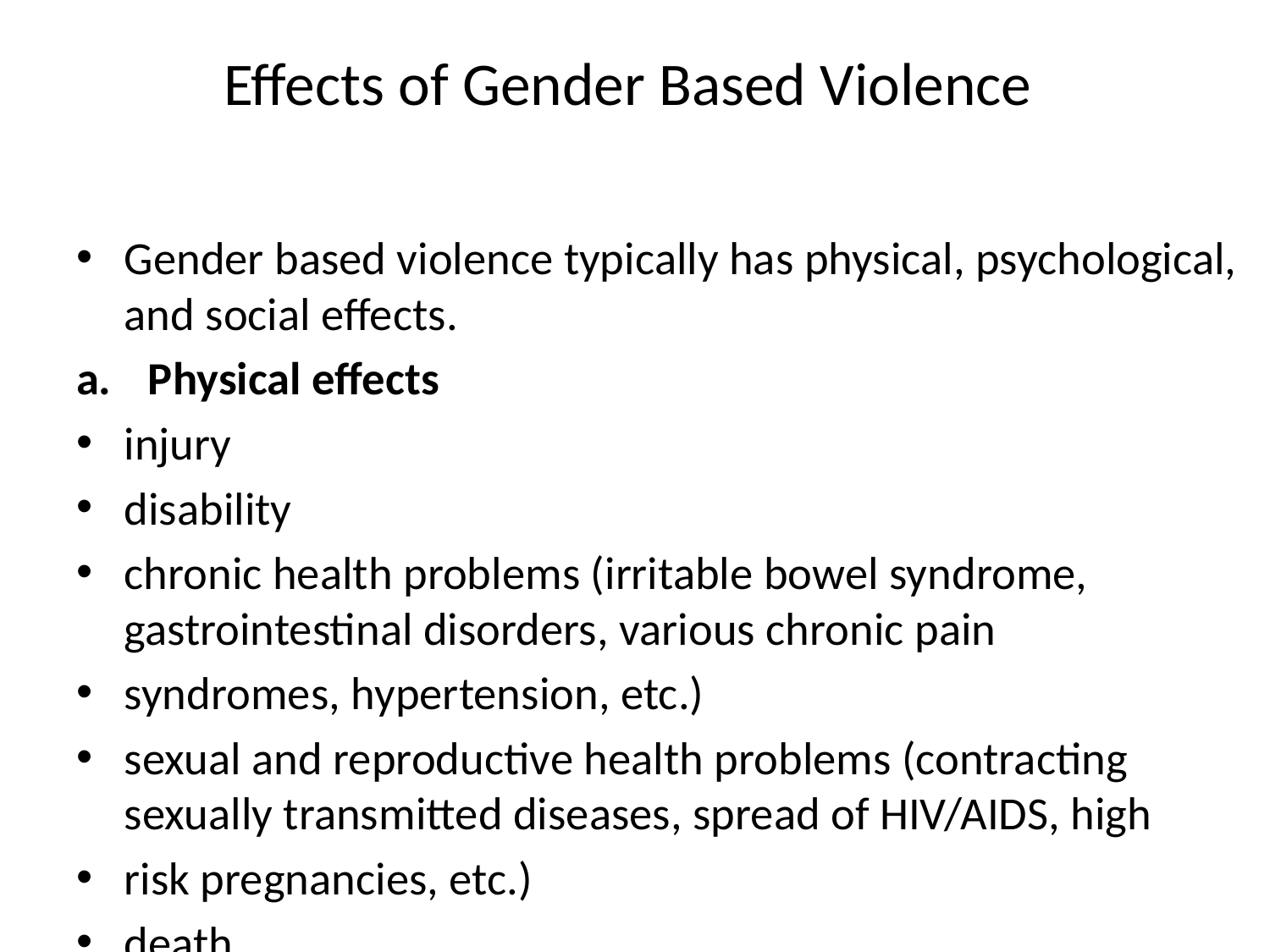

# Effects of Gender Based Violence
Gender based violence typically has physical, psychological, and social effects.
Physical effects
injury
disability
chronic health problems (irritable bowel syndrome, gastrointestinal disorders, various chronic pain
syndromes, hypertension, etc.)
sexual and reproductive health problems (contracting sexually transmitted diseases, spread of HIV/AIDS, high
risk pregnancies, etc.)
death